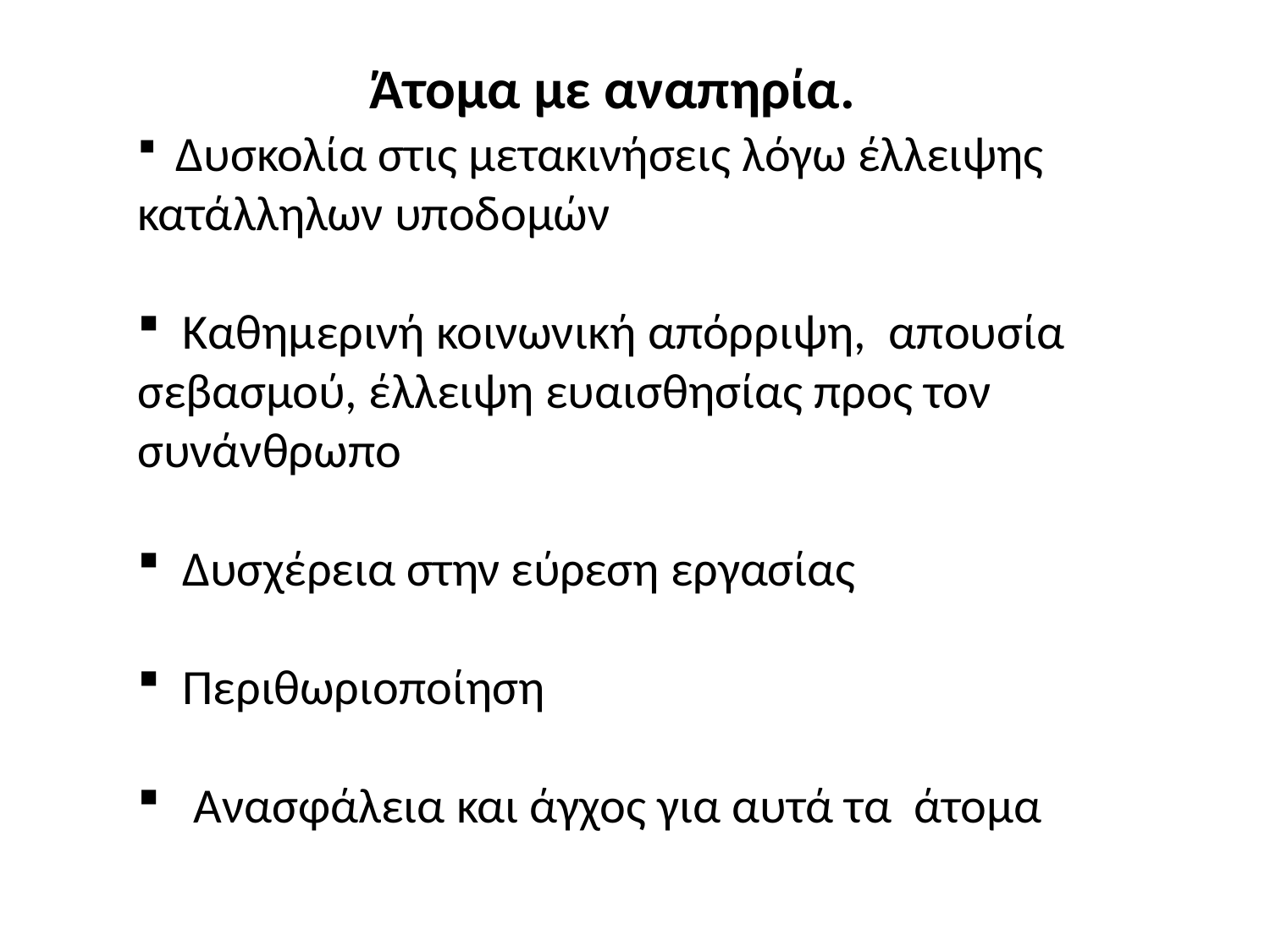

Άτομα με αναπηρία.
  Δυσκολία στις μετακινήσεις λόγω έλλειψης κατάλληλων υποδομών

  Καθημερινή κοινωνική απόρριψη,  απουσία σεβασμού, έλλειψη ευαισθησίας προς τον συνάνθρωπο

  Δυσχέρεια στην εύρεση εργασίας

  Περιθωριοποίηση

   Ανασφάλεια και άγχος για αυτά τα  άτομα